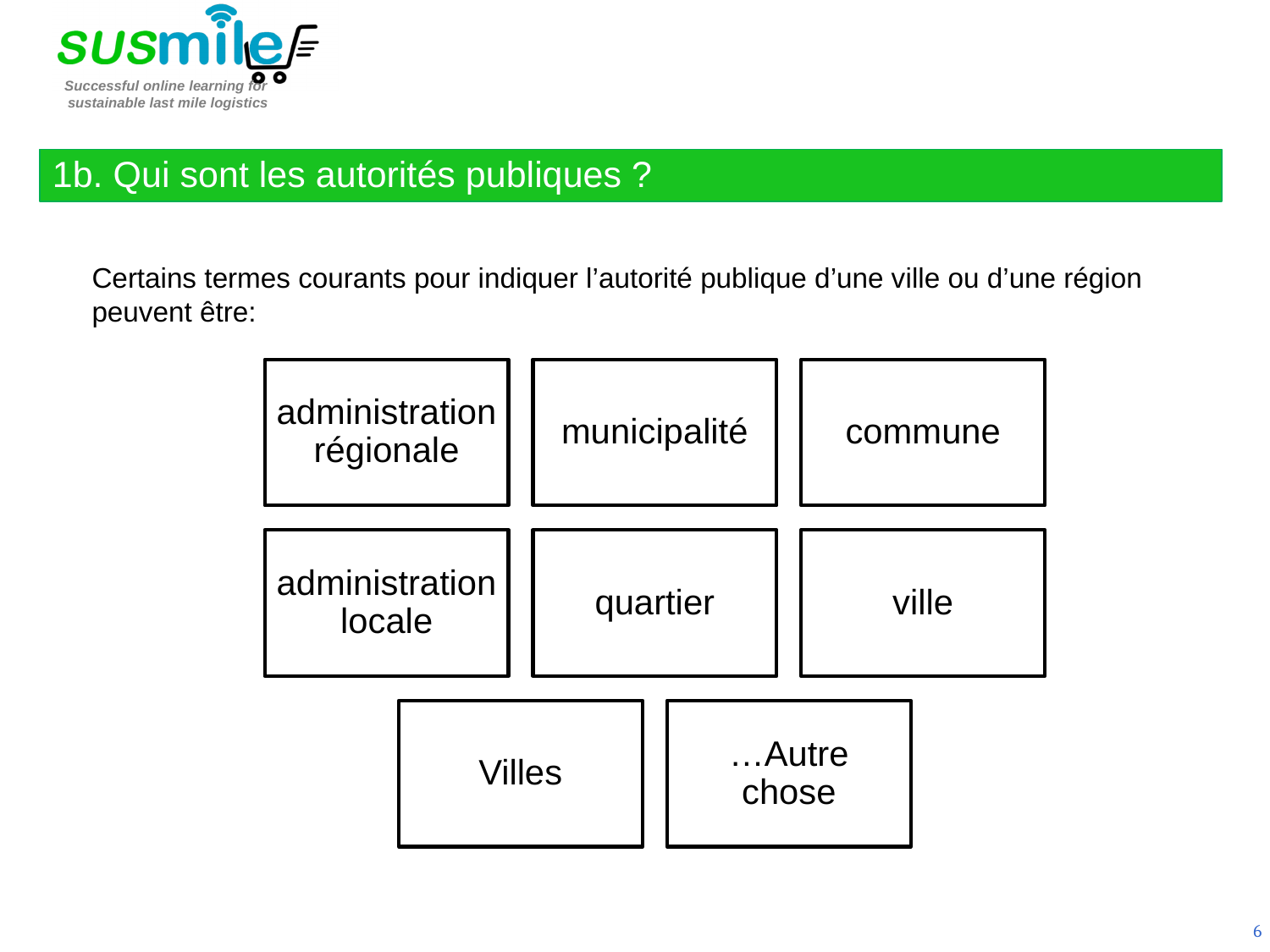

1b. Qui sont les autorités publiques ?
Certains termes courants pour indiquer l’autorité publique d’une ville ou d’une région peuvent être:

administration régionale
municipalité
commune
administration locale
quartier
ville
Villes
…Autre chose
6